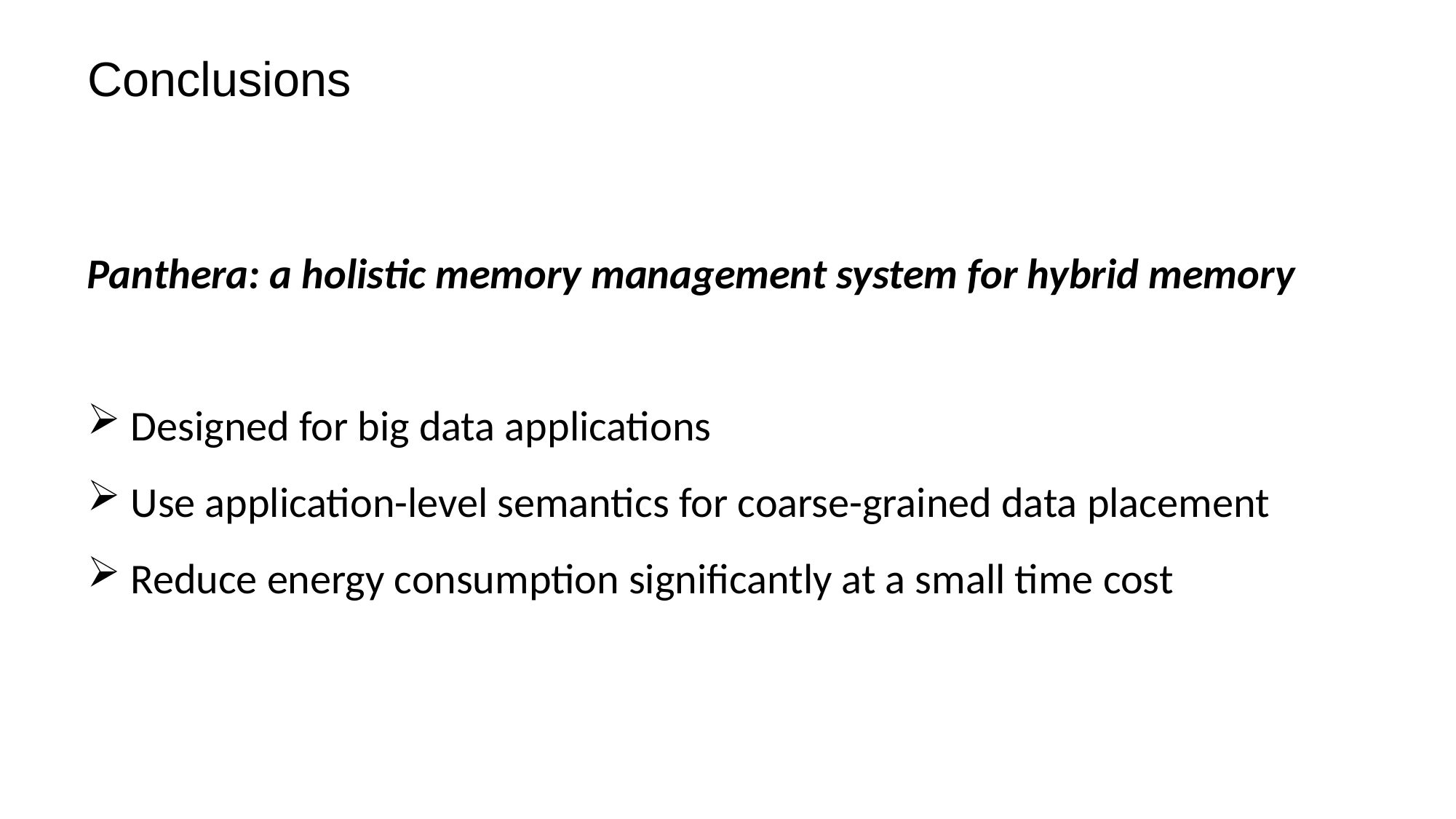

# Conclusions
Panthera: a holistic memory management system for hybrid memory

 Designed for big data applications
 Use application-level semantics for coarse-grained data placement
 Reduce energy consumption significantly at a small time cost